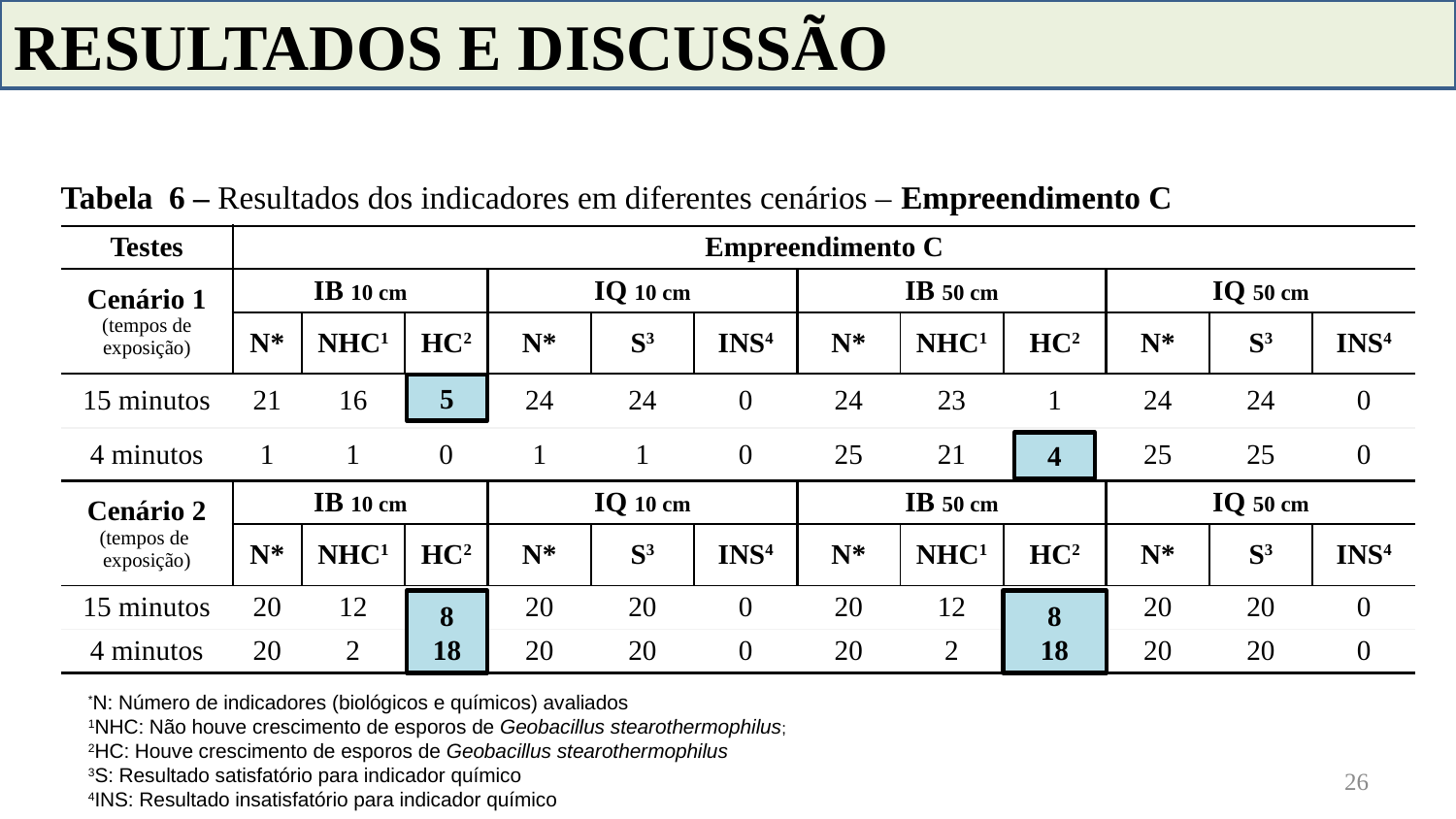

RESULTADOS E DISCUSSÃO
Tabela  6 – Resultados dos indicadores em diferentes cenários – Empreendimento C
| Testes | Empreendimento C |  |  |  |  |  |  |  |  |  |  |  |
| --- | --- | --- | --- | --- | --- | --- | --- | --- | --- | --- | --- | --- |
| Cenário 1 (tempos de exposição) | IB 10 cm |  |  | IQ 10 cm |  |  | IB 50 cm |  |  | IQ 50 cm |  |  |
|  | N\* | NHC1 | HC2 | N\* | S3 | INS4 | N\* | NHC1 | HC2 | N\* | S3 | INS4 |
| 15 minutos | 21 | 16 | 5 | 24 | 24 | 0 | 24 | 23 | 1 | 24 | 24 | 0 |
| 4 minutos | 1 | 1 | 0 | 1 | 1 | 0 | 25 | 21 | 4 | 25 | 25 | 0 |
| Cenário 2 (tempos de exposição) | IB 10 cm |  |  | IQ 10 cm |  |  | IB 50 cm |  |  | IQ 50 cm |  |  |
|  | N\* | NHC1 | HC2 | N\* | S3 | INS4 | N\* | NHC1 | HC2 | N\* | S3 | INS4 |
| 15 minutos | 20 | 12 | 8 | 20 | 20 | 0 | 20 | 12 | 8 | 20 | 20 | 0 |
| 4 minutos | 20 | 2 | 18 | 20 | 20 | 0 | 20 | 2 | 18 | 20 | 20 | 0 |
5
4
8
18
8
18
*N: Número de indicadores (biológicos e químicos) avaliados
1NHC: Não houve crescimento de esporos de Geobacillus stearothermophilus;
2HC: Houve crescimento de esporos de Geobacillus stearothermophilus
3S: Resultado satisfatório para indicador químico
4INS: Resultado insatisfatório para indicador químico
26